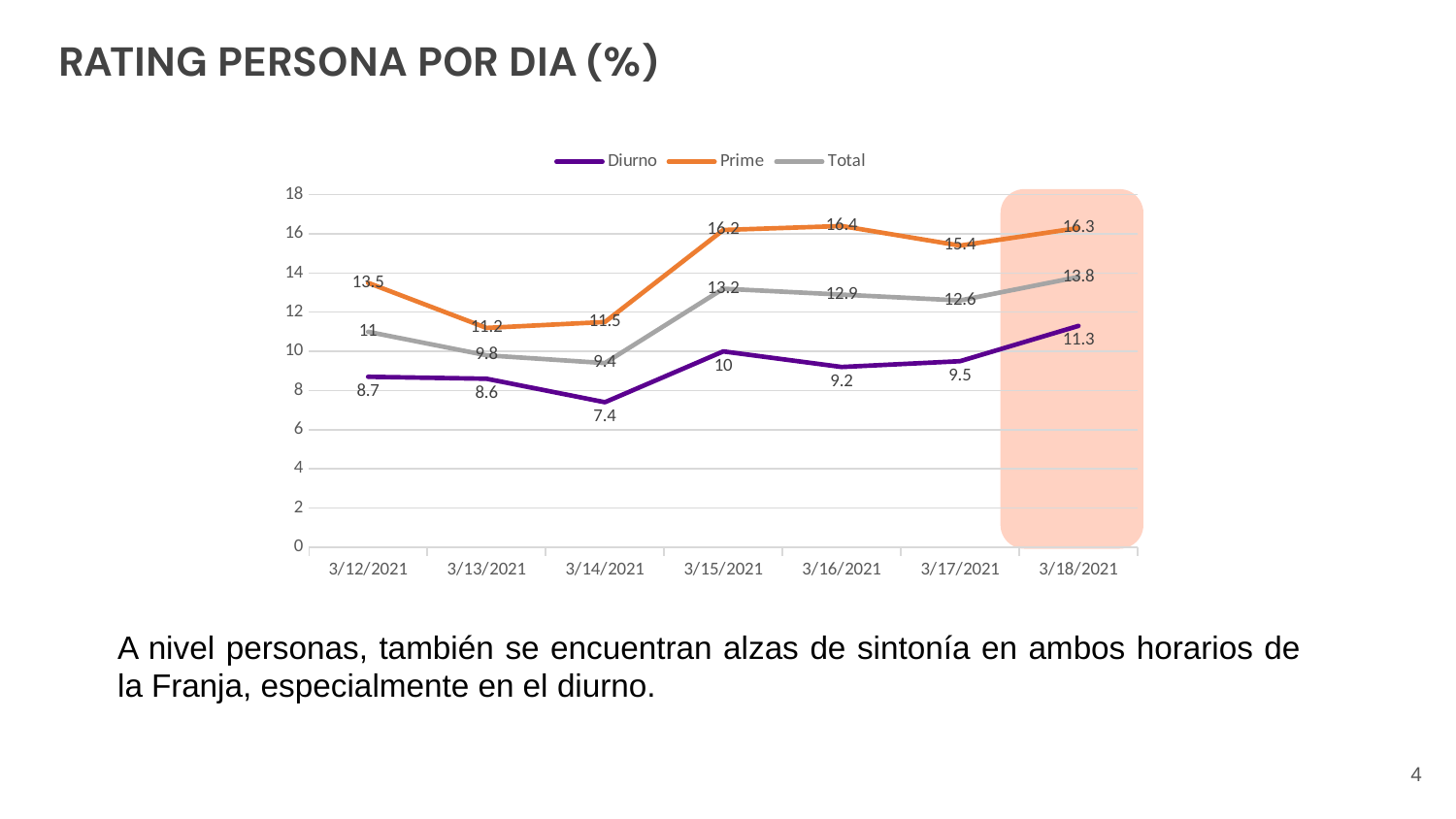

RATING PERSONA POR DIA (%)

### Chart

| Category | Diurno | Prime | Total |
|---|---|---|---|
| 44267 | 8.7 | 13.5 | 11.0 |
| 44268 | 8.6 | 11.2 | 9.8 |
| 44269 | 7.4 | 11.5 | 9.4 |
| 44270 | 10.0 | 16.2 | 13.2 |
| 44271 | 9.2 | 16.4 | 12.9 |
| 44272 | 9.5 | 15.4 | 12.6 |
| 44273 | 11.3 | 16.3 | 13.8 |
A nivel personas, también se encuentran alzas de sintonía en ambos horarios de la Franja, especialmente en el diurno.

4